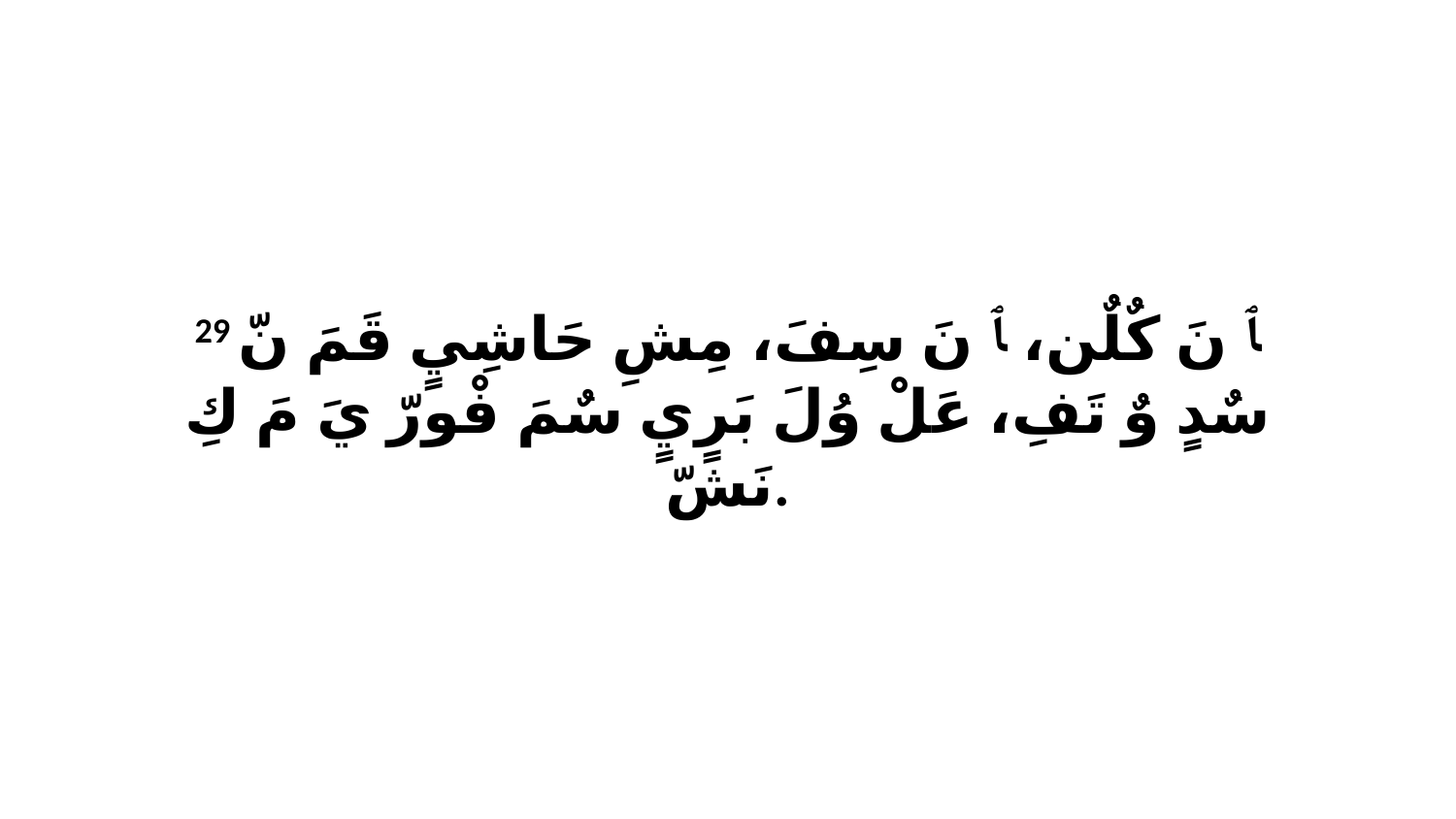

29 ﭑ نَ كٌلٌن، ﭑ نَ سِفَ، مِشِ حَاشِيٍ قَمَ نّ سٌدٍ وٌ تَفِ، عَلْ وُلَ بَرٍيٍ سٌمَ فْورّ يَ مَ كِ نَشّ.